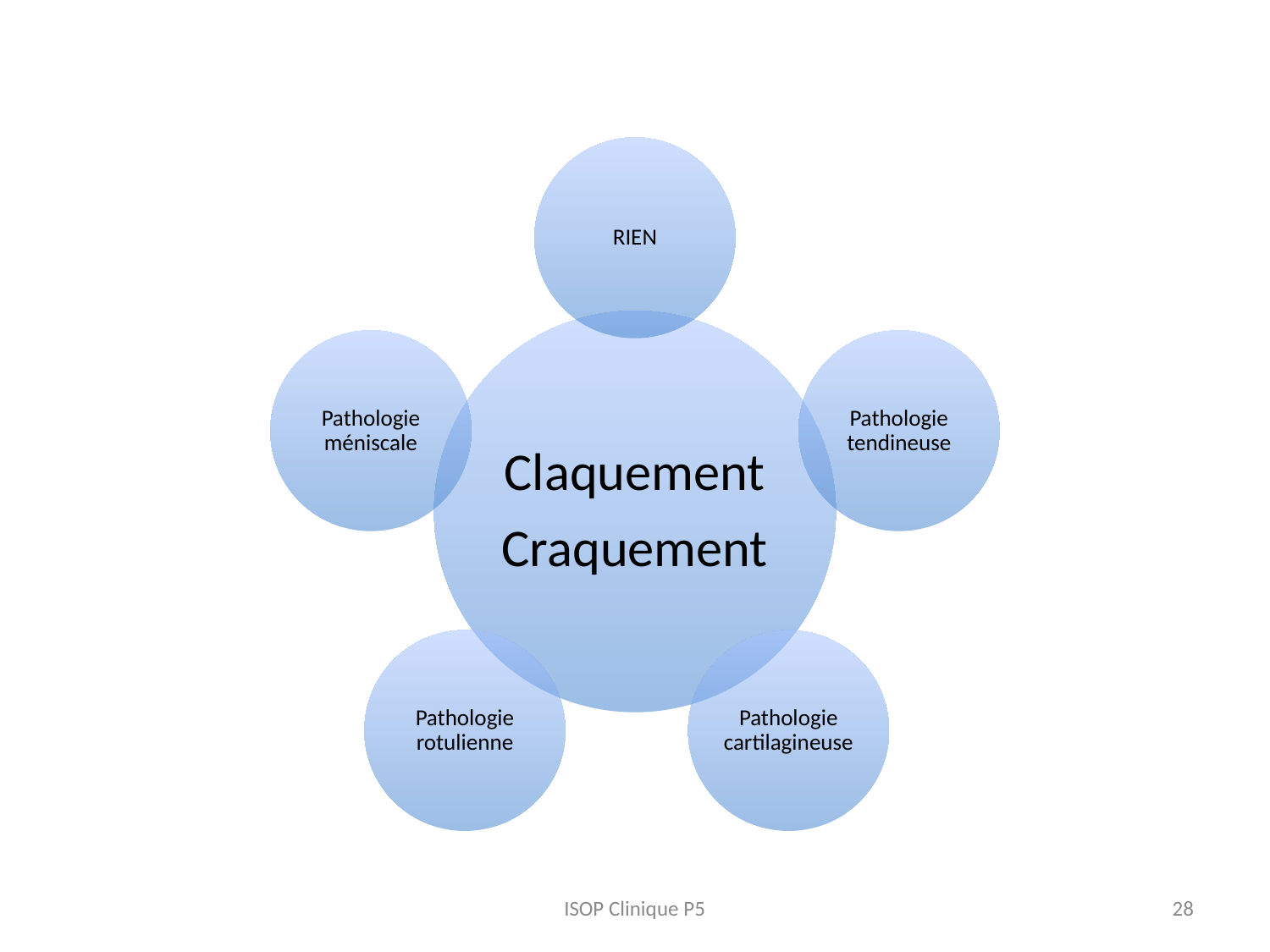

Claquement
Craquement
RIEN
Pathologie tendineuse
Pathologie cartilagineuse
Pathologie rotulienne
Pathologie méniscale
ISOP Clinique P5
28